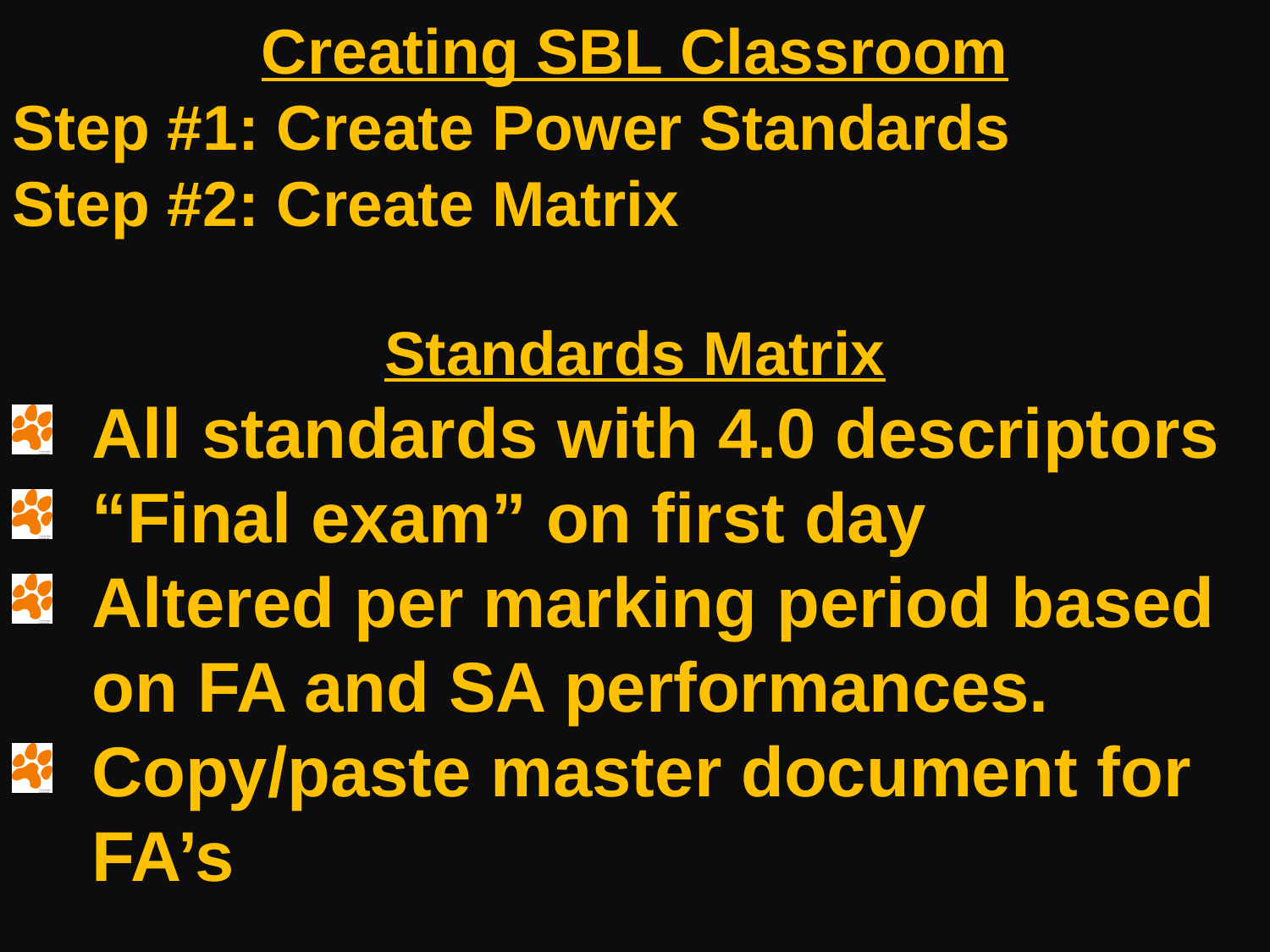

Creating SBL Classroom
Step #1: Create Power Standards
Step #2: Create Matrix

Standards Matrix
All standards with 4.0 descriptors
“Final exam” on first day
Altered per marking period based on FA and SA performances.
Copy/paste master document for FA’s